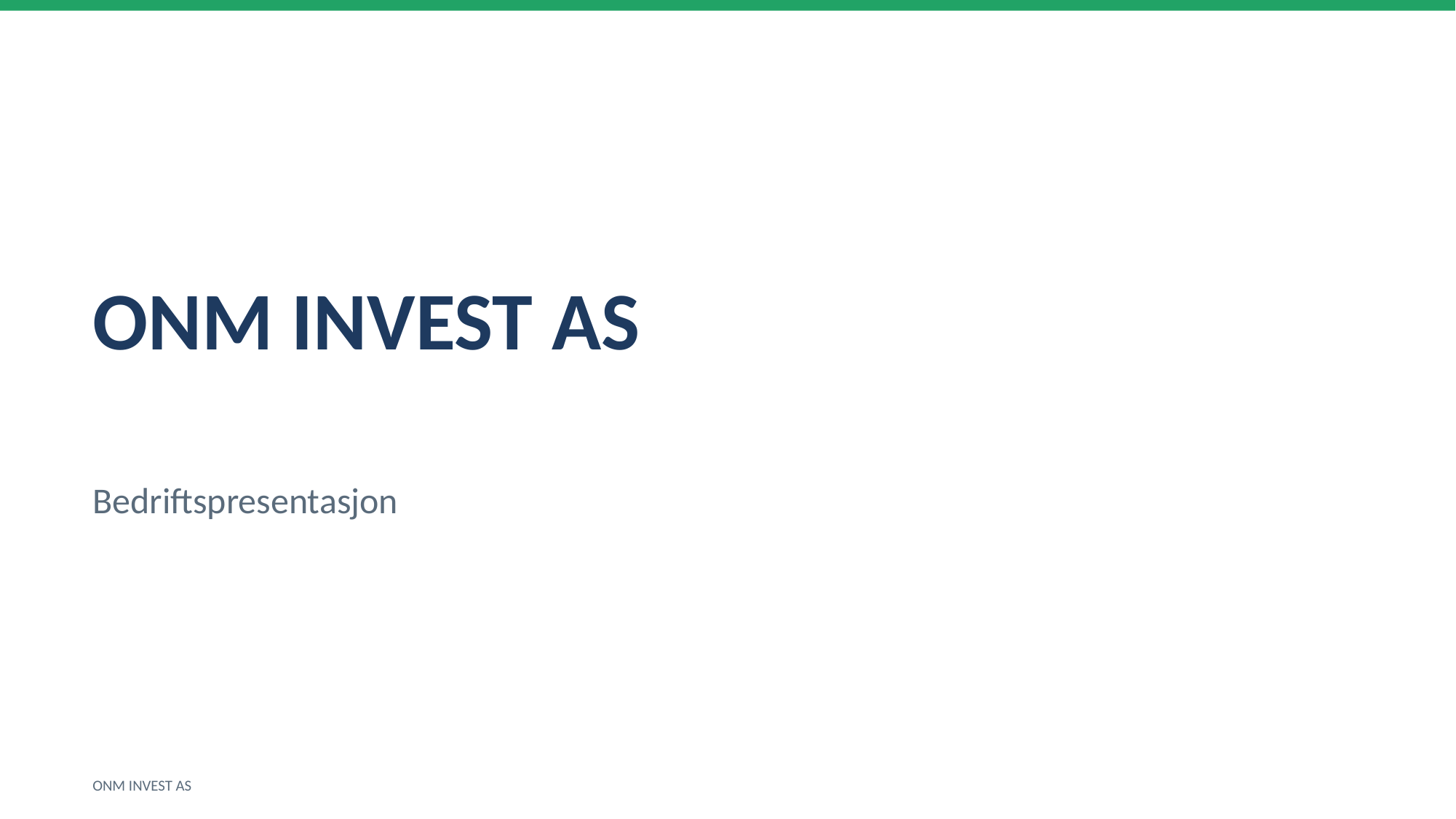

ONM INVEST AS
Bedriftspresentasjon
ONM INVEST AS